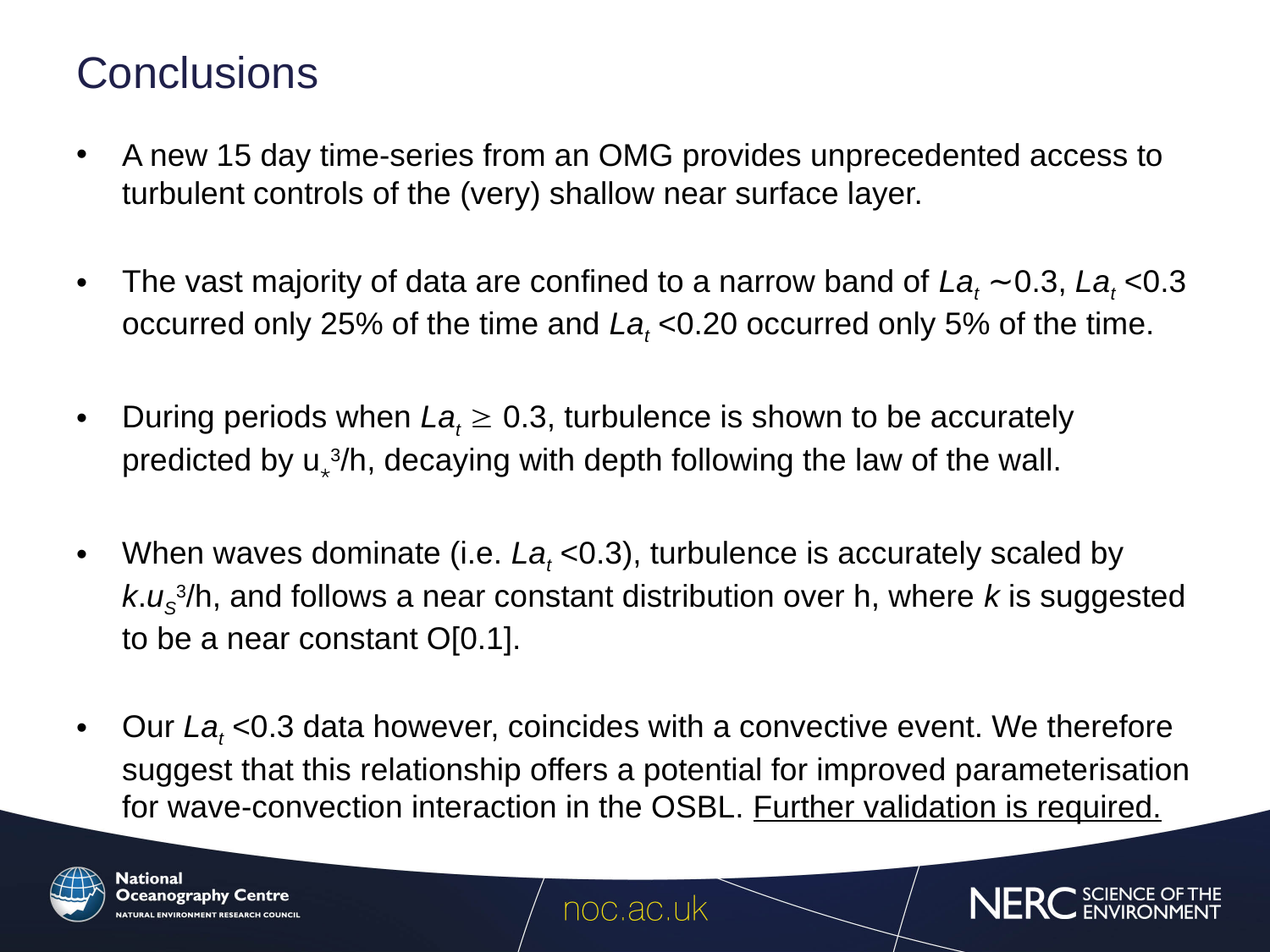

# Conclusions
A new 15 day time-series from an OMG provides unprecedented access to turbulent controls of the (very) shallow near surface layer.

The vast majority of data are confined to a narrow band of Lat ∼0.3, Lat <0.3 occurred only 25% of the time and Lat <0.20 occurred only 5% of the time.

During periods when Lat ≥ 0.3, turbulence is shown to be accurately predicted by u⋆3/h, decaying with depth following the law of the wall.

When waves dominate (i.e. Lat <0.3), turbulence is accurately scaled by k.uS3/h, and follows a near constant distribution over h, where k is suggested to be a near constant O[0.1].

Our Lat <0.3 data however, coincides with a convective event. We therefore suggest that this relationship offers a potential for improved parameterisation for wave-convection interaction in the OSBL. Further validation is required.